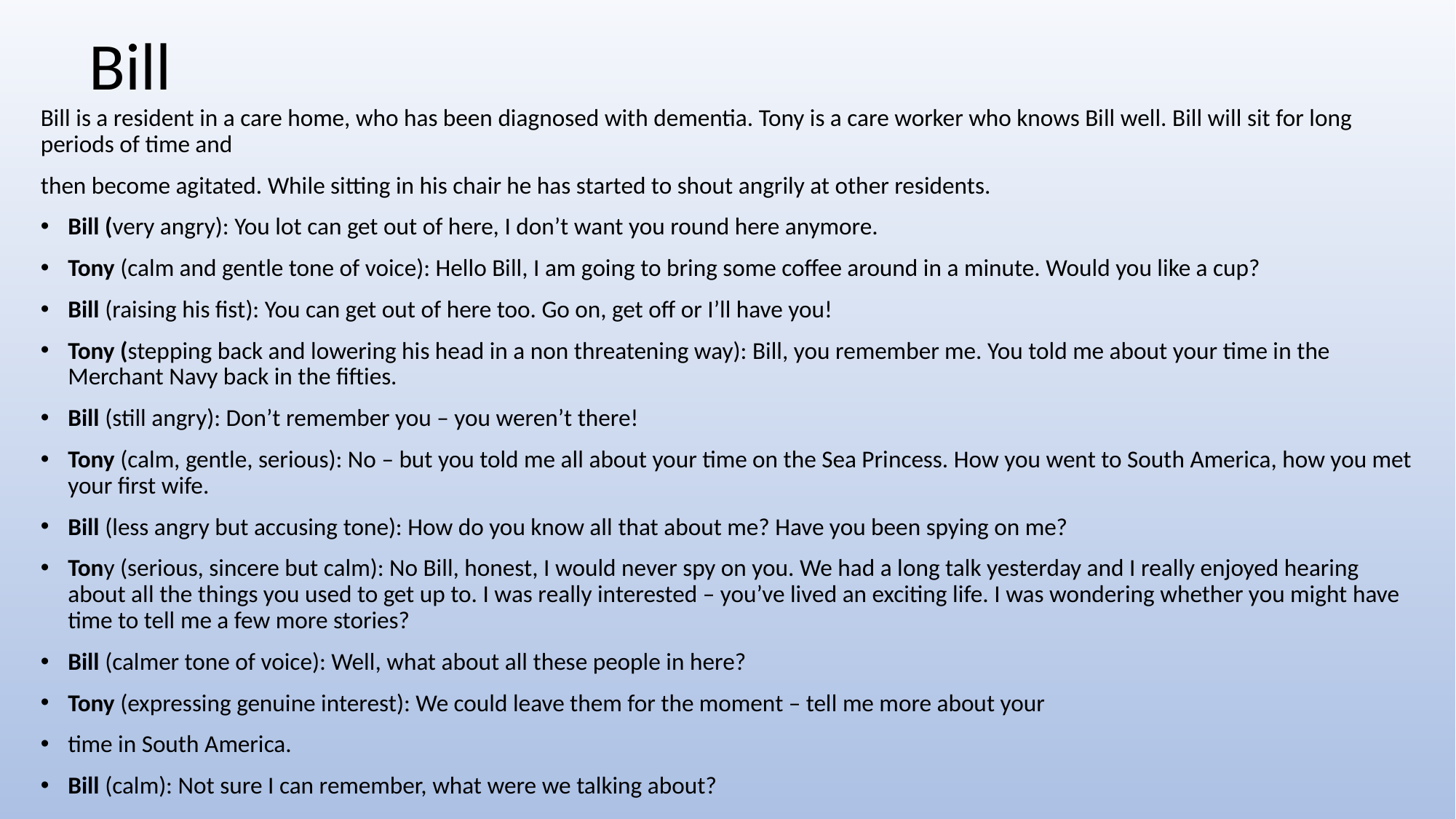

# Bill
Bill is a resident in a care home, who has been diagnosed with dementia. Tony is a care worker who knows Bill well. Bill will sit for long periods of time and
then become agitated. While sitting in his chair he has started to shout angrily at other residents.
Bill (very angry): You lot can get out of here, I don’t want you round here anymore.
Tony (calm and gentle tone of voice): Hello Bill, I am going to bring some coffee around in a minute. Would you like a cup?
Bill (raising his fist): You can get out of here too. Go on, get off or I’ll have you!
Tony (stepping back and lowering his head in a non threatening way): Bill, you remember me. You told me about your time in the Merchant Navy back in the fifties.
Bill (still angry): Don’t remember you – you weren’t there!
Tony (calm, gentle, serious): No – but you told me all about your time on the Sea Princess. How you went to South America, how you met your first wife.
Bill (less angry but accusing tone): How do you know all that about me? Have you been spying on me?
Tony (serious, sincere but calm): No Bill, honest, I would never spy on you. We had a long talk yesterday and I really enjoyed hearing about all the things you used to get up to. I was really interested – you’ve lived an exciting life. I was wondering whether you might have time to tell me a few more stories?
Bill (calmer tone of voice): Well, what about all these people in here?
Tony (expressing genuine interest): We could leave them for the moment – tell me more about your
time in South America.
Bill (calm): Not sure I can remember, what were we talking about?